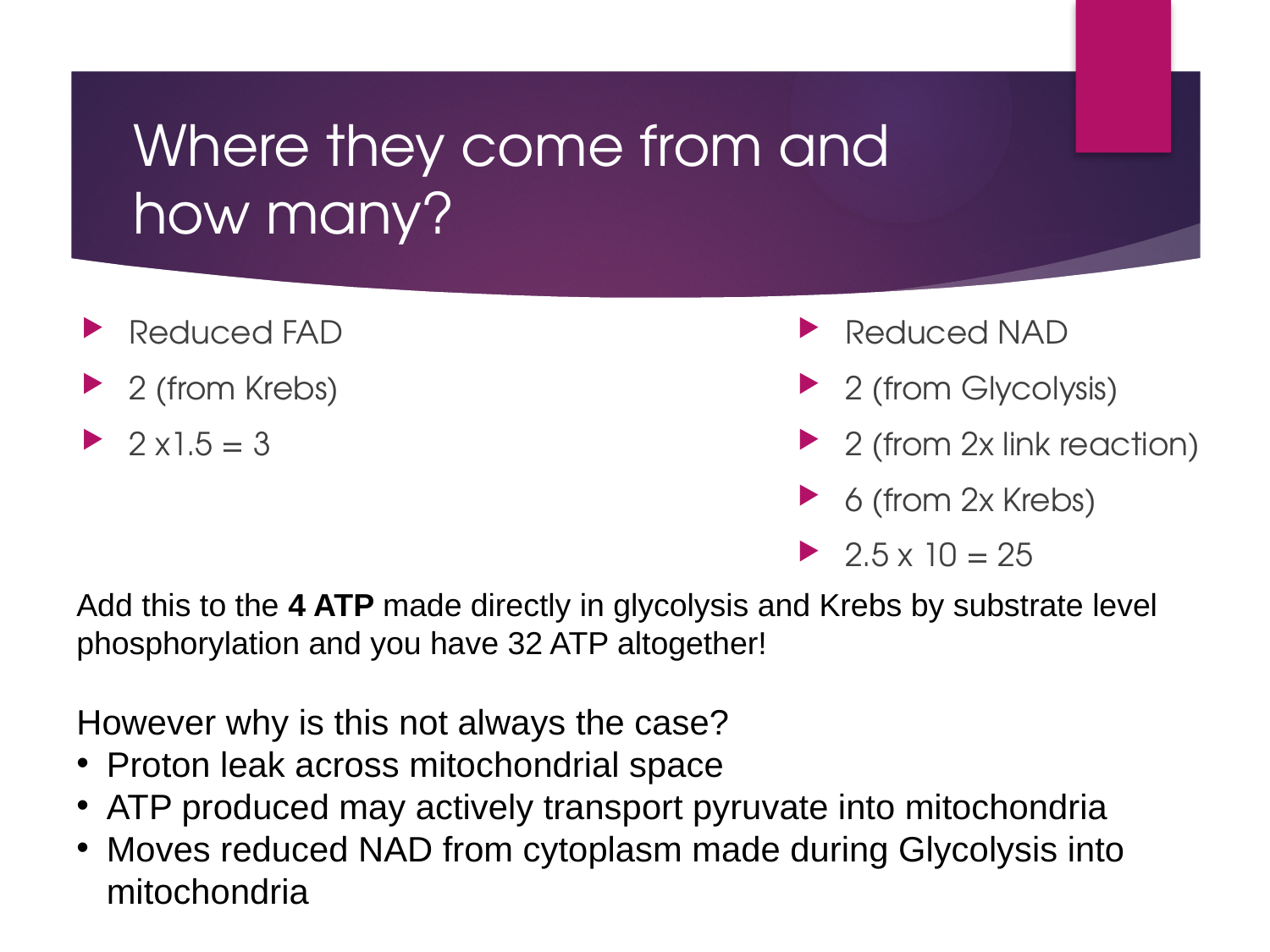

# Where they come from and how many?
Reduced FAD
2 (from Krebs)
2 x1.5 = 3

Reduced NAD
2 (from Glycolysis)
2 (from 2x link reaction)
6 (from 2x Krebs)
2.5 x 10 = 25
Add this to the 4 ATP made directly in glycolysis and Krebs by substrate level phosphorylation and you have 32 ATP altogether!

However why is this not always the case?
Proton leak across mitochondrial space
ATP produced may actively transport pyruvate into mitochondria
Moves reduced NAD from cytoplasm made during Glycolysis into mitochondria